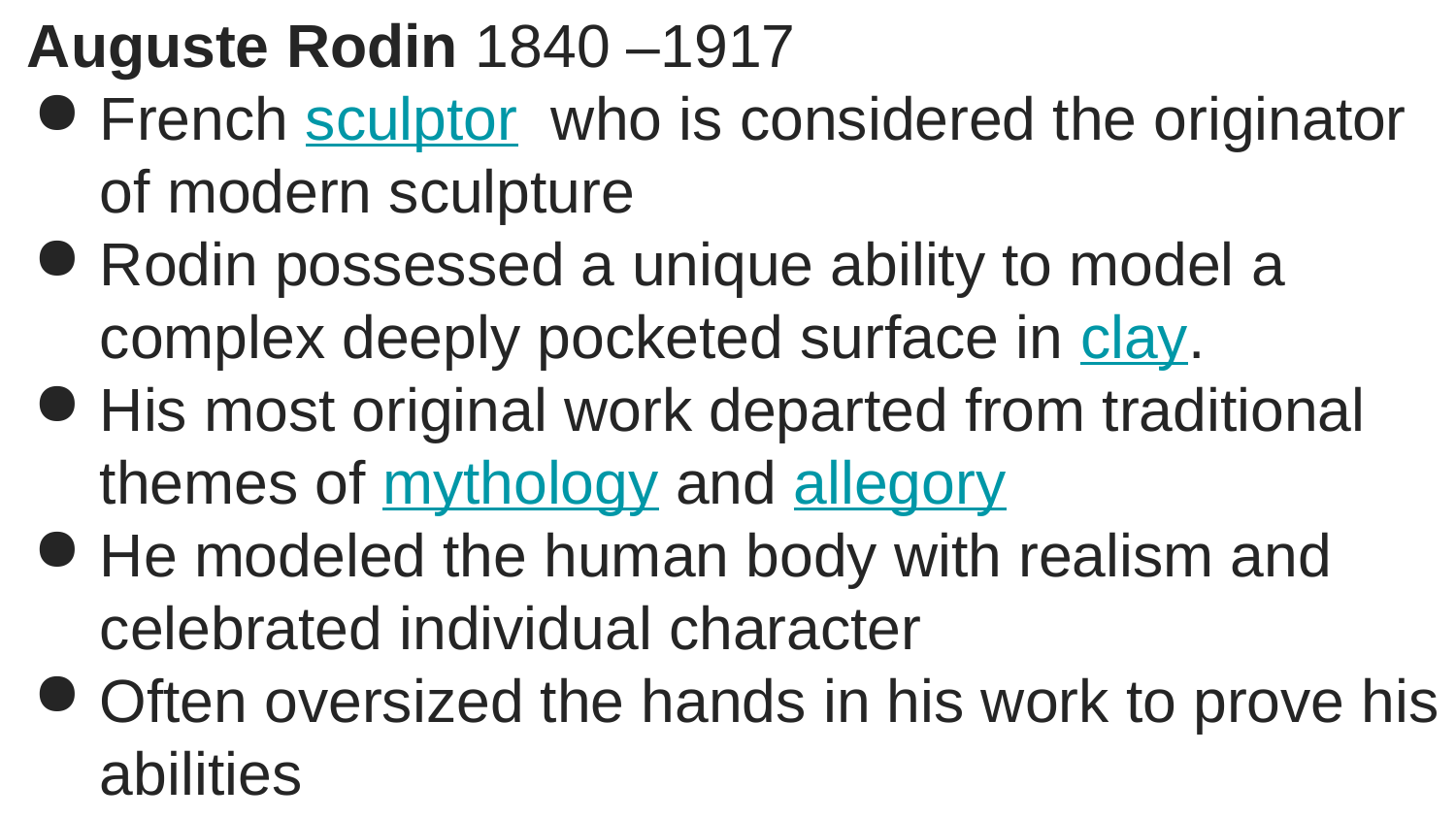

Auguste Rodin 1840 –1917
French sculptor  who is considered the originator of modern sculpture
Rodin possessed a unique ability to model a complex deeply pocketed surface in clay.
His most original work departed from traditional themes of mythology and allegory
He modeled the human body with realism and celebrated individual character
Often oversized the hands in his work to prove his abilities